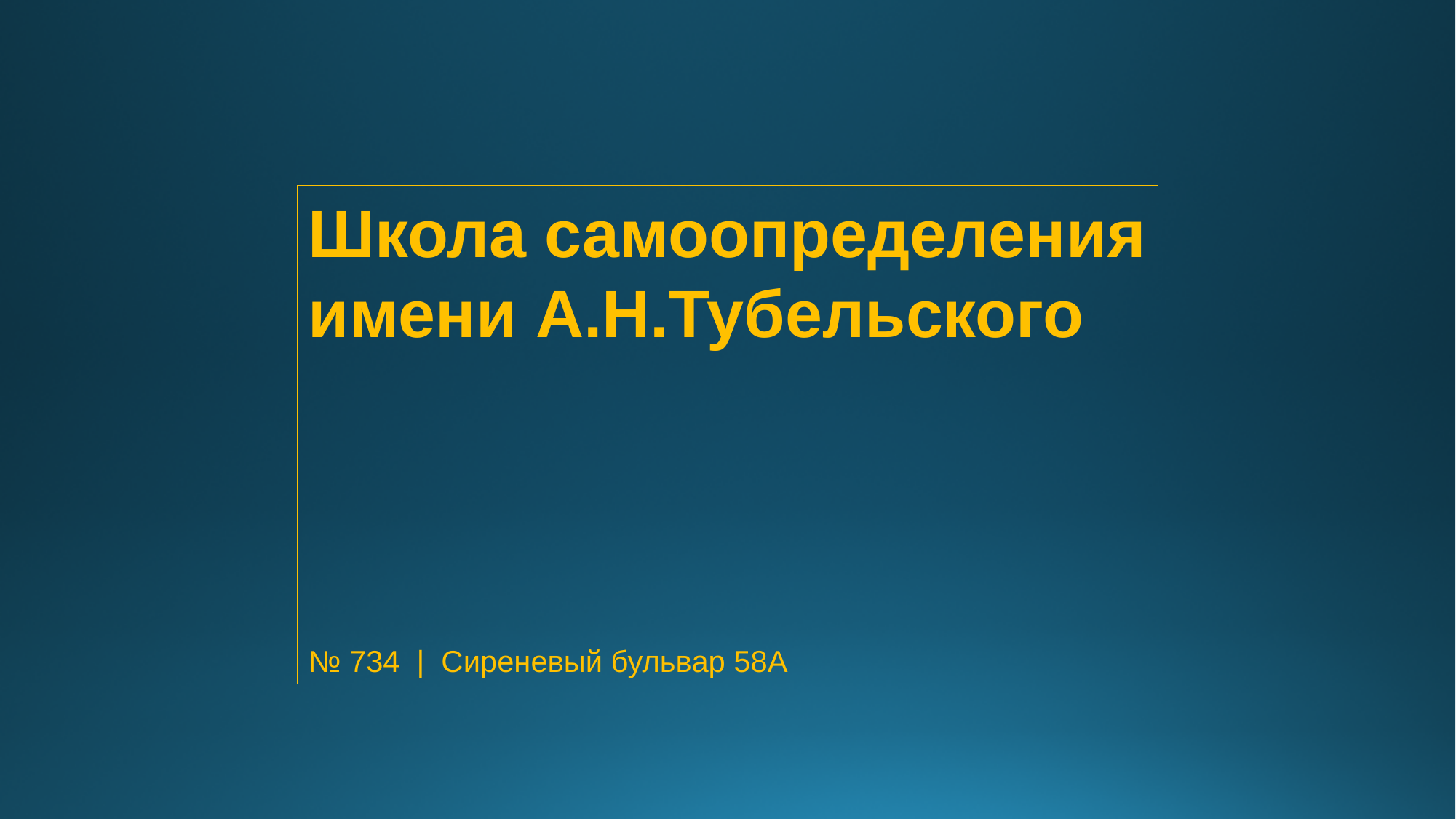

Школа самоопределения
имени А.Н.Тубельского

№ 734  |  Сиреневый бульвар 58А